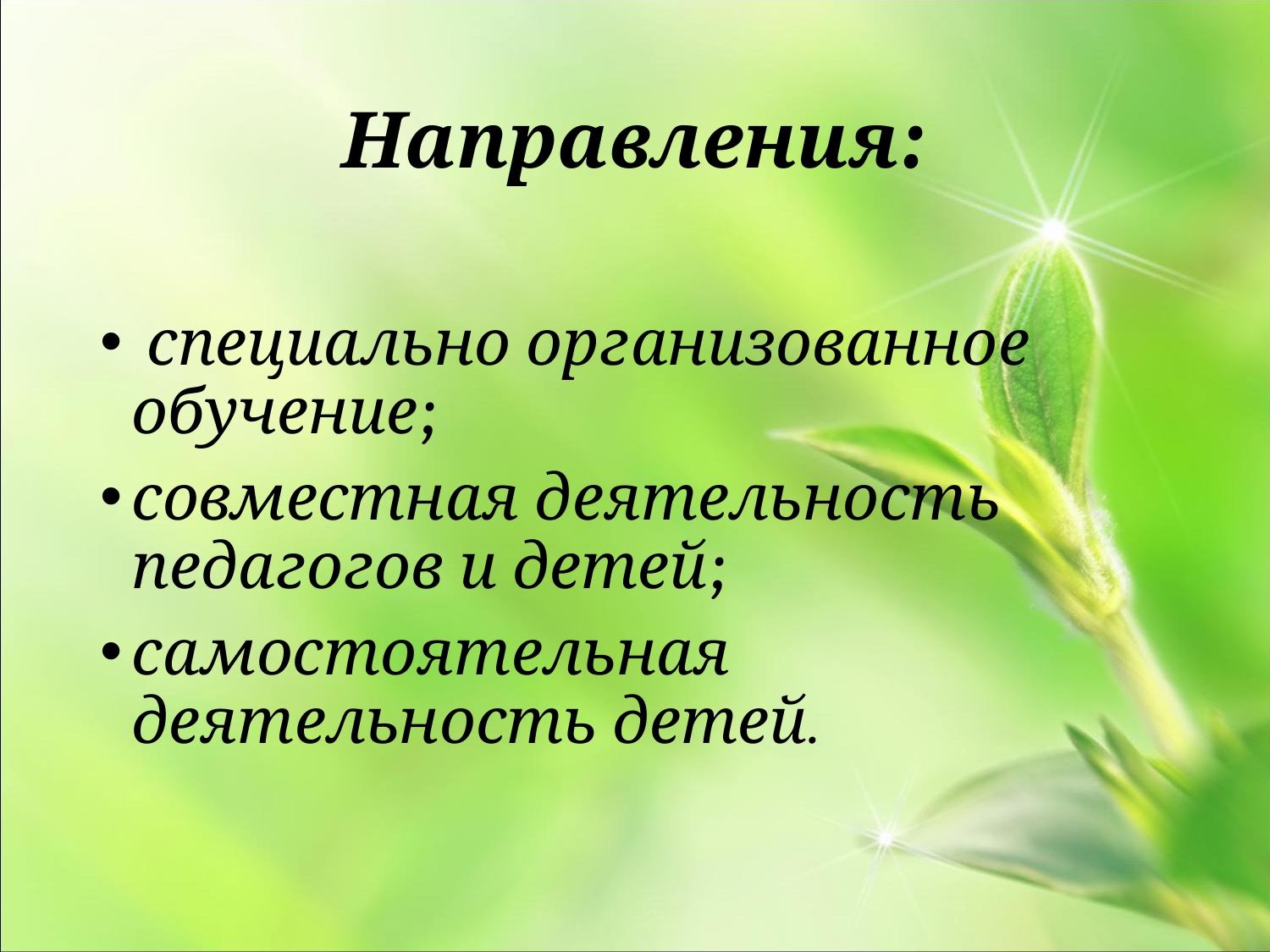

# Направления:

 специально организованное обучение;
совместная деятельность педагогов и детей;
самостоятельная деятельность детей.